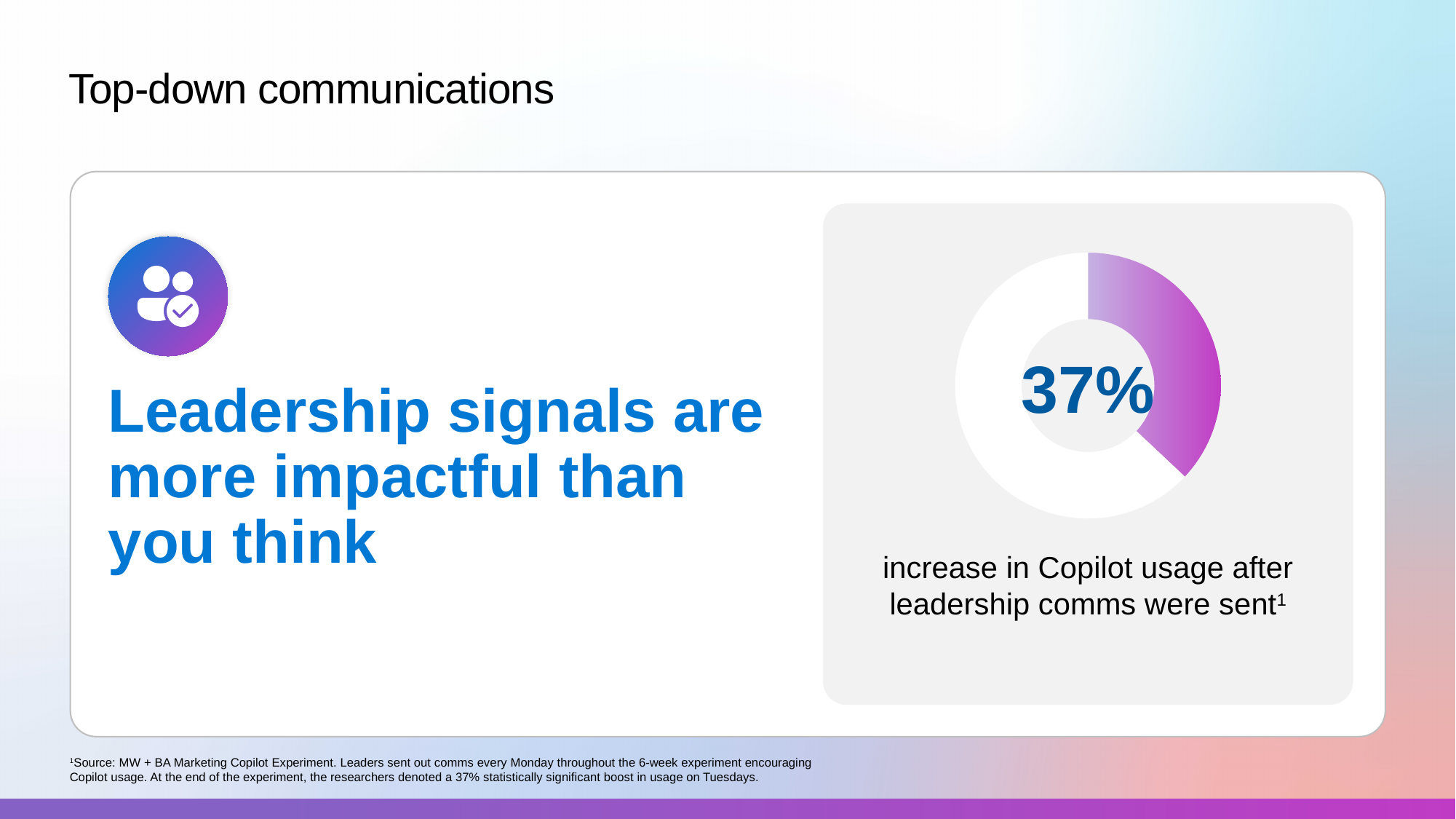

# Top-down communications

### Chart

| Category |  |
|---|---|
37%

Leadership signals are more impactful than you think
increase in Copilot usage after leadership comms were sent1
1Source: MW + BA Marketing Copilot Experiment. Leaders sent out comms every Monday throughout the 6-week experiment encouraging Copilot usage. At the end of the experiment, the researchers denoted a 37% statistically significant boost in usage on Tuesdays.